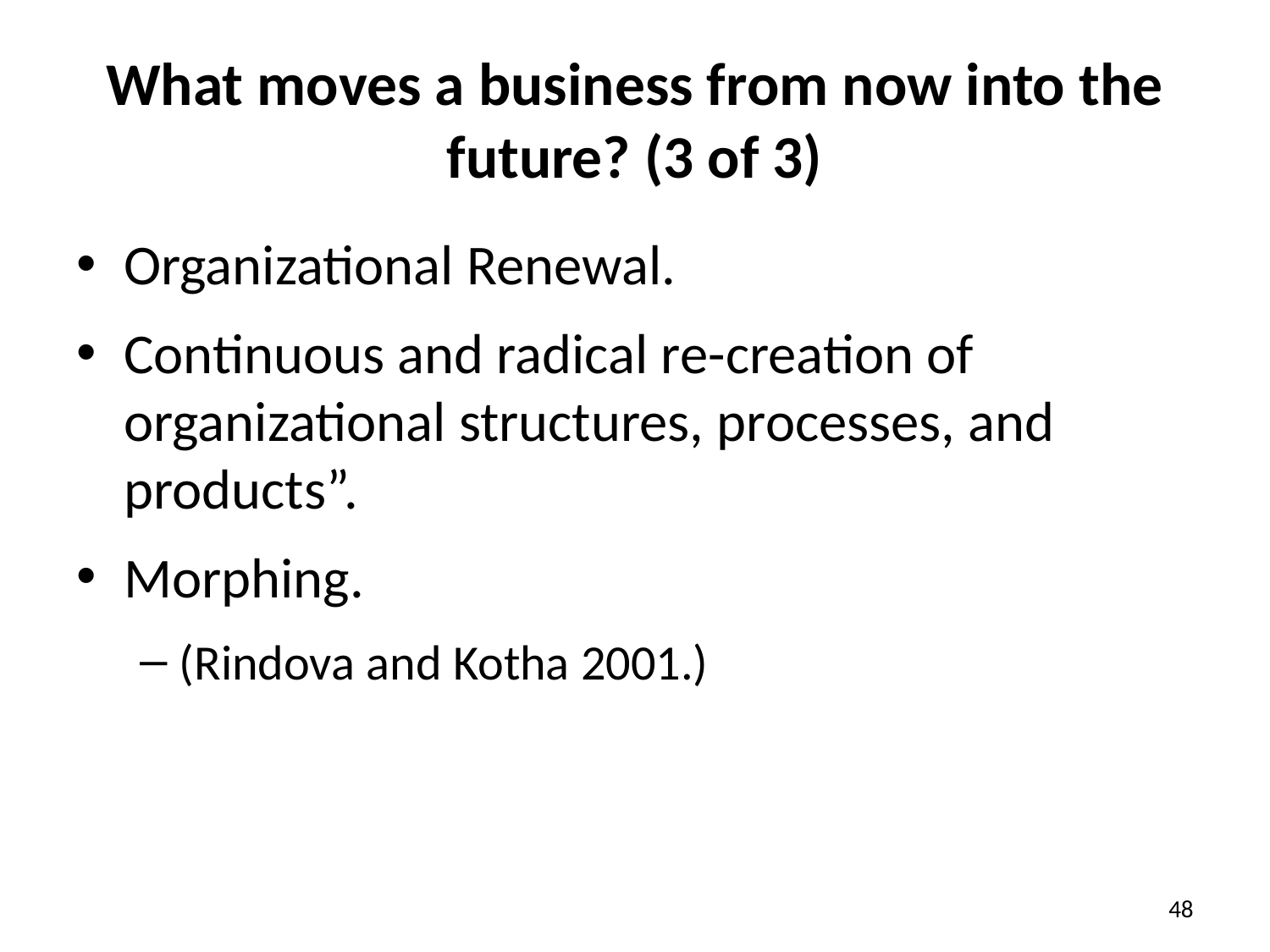

# What moves a business from now into the future? (3 of 3)
Organizational Renewal.
Continuous and radical re-creation of  organizational structures, processes, and products”.
Morphing.
(Rindova and Kotha 2001.)

48